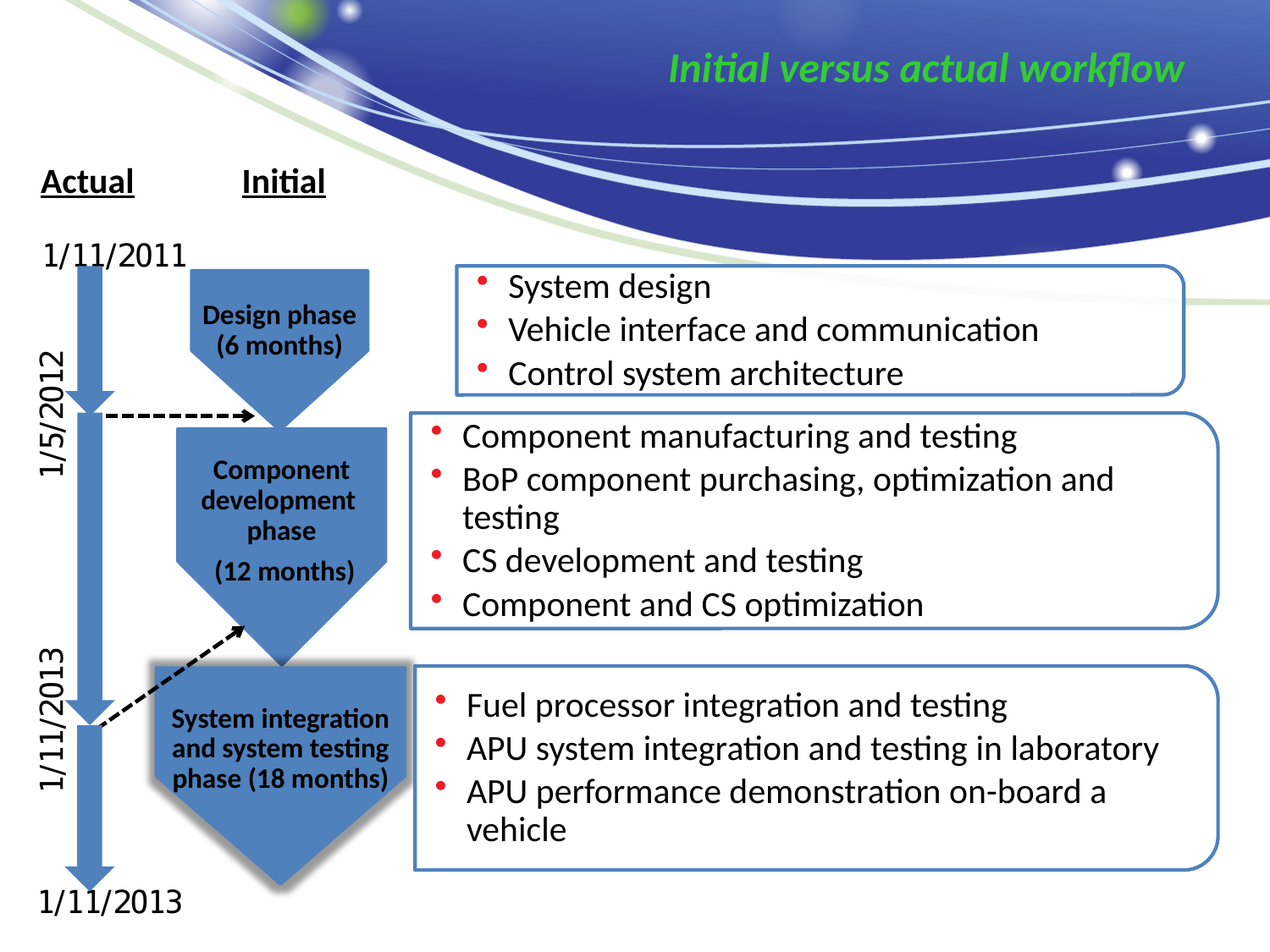

Initial versus actual workflow
Actual
Initial

1/11/2011
Design phase (6 months)
System design
Vehicle interface and communication
Control system architecture
Component development  phase
 (12 months)
Component manufacturing and testing
BoP component purchasing, optimization and testing
CS development and testing
Component and CS optimization
System integration and system testing phase (18 months)
Fuel processor integration and testing
APU system integration and testing in laboratory
APU performance demonstration on-board a vehicle

1/5/2012

1/11/2013

1/11/2013